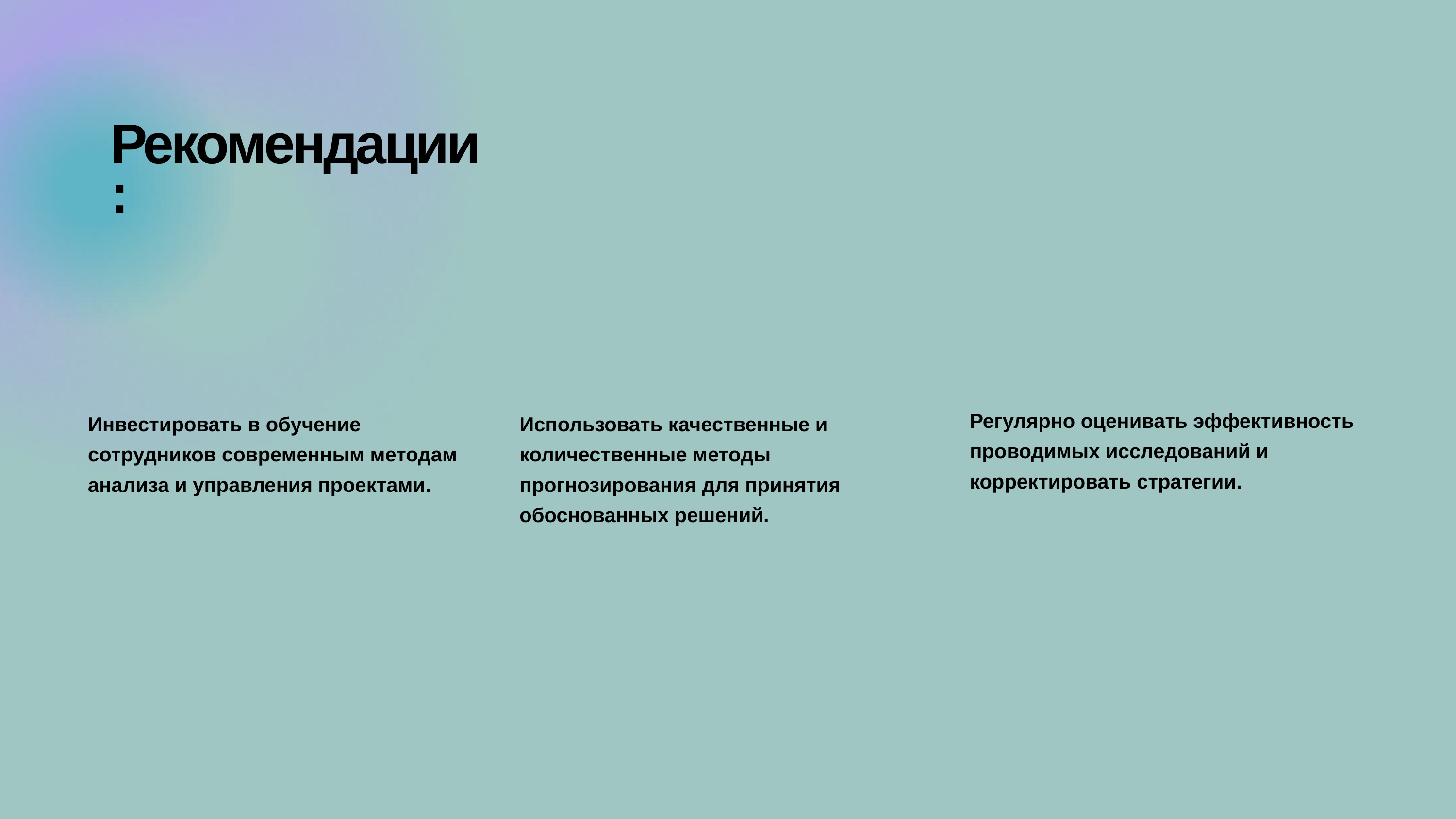

Рекомендации:
Регулярно оценивать эффективность проводимых исследований и корректировать стратегии.
Инвестировать в обучение сотрудников современным методам анализа и управления проектами.
Использовать качественные и количественные методы прогнозирования для принятия обоснованных решений.